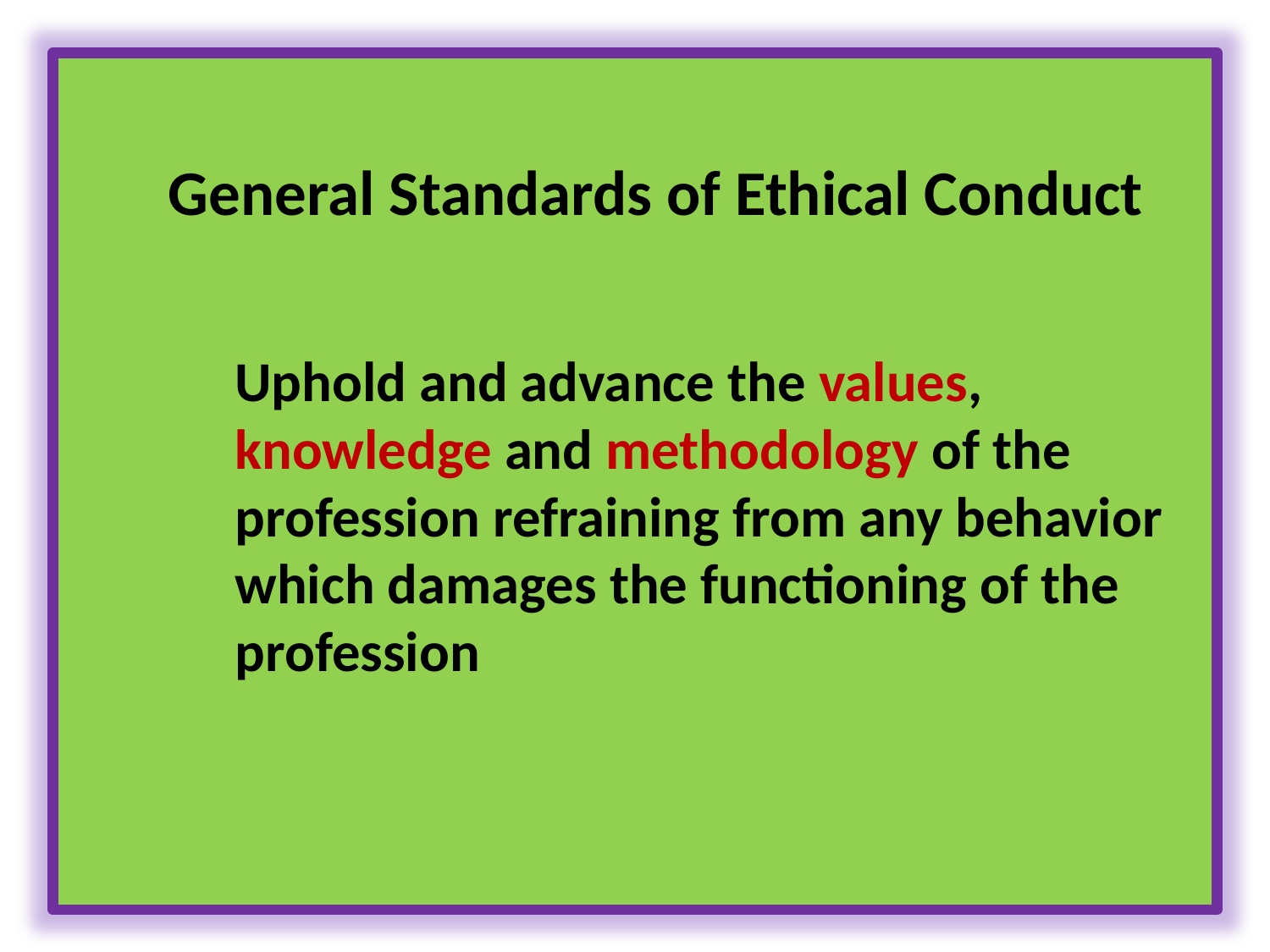

# General Standards of Ethical Conduct
Uphold and advance the values, knowledge and methodology of the profession refraining from any behavior which damages the functioning of the profession